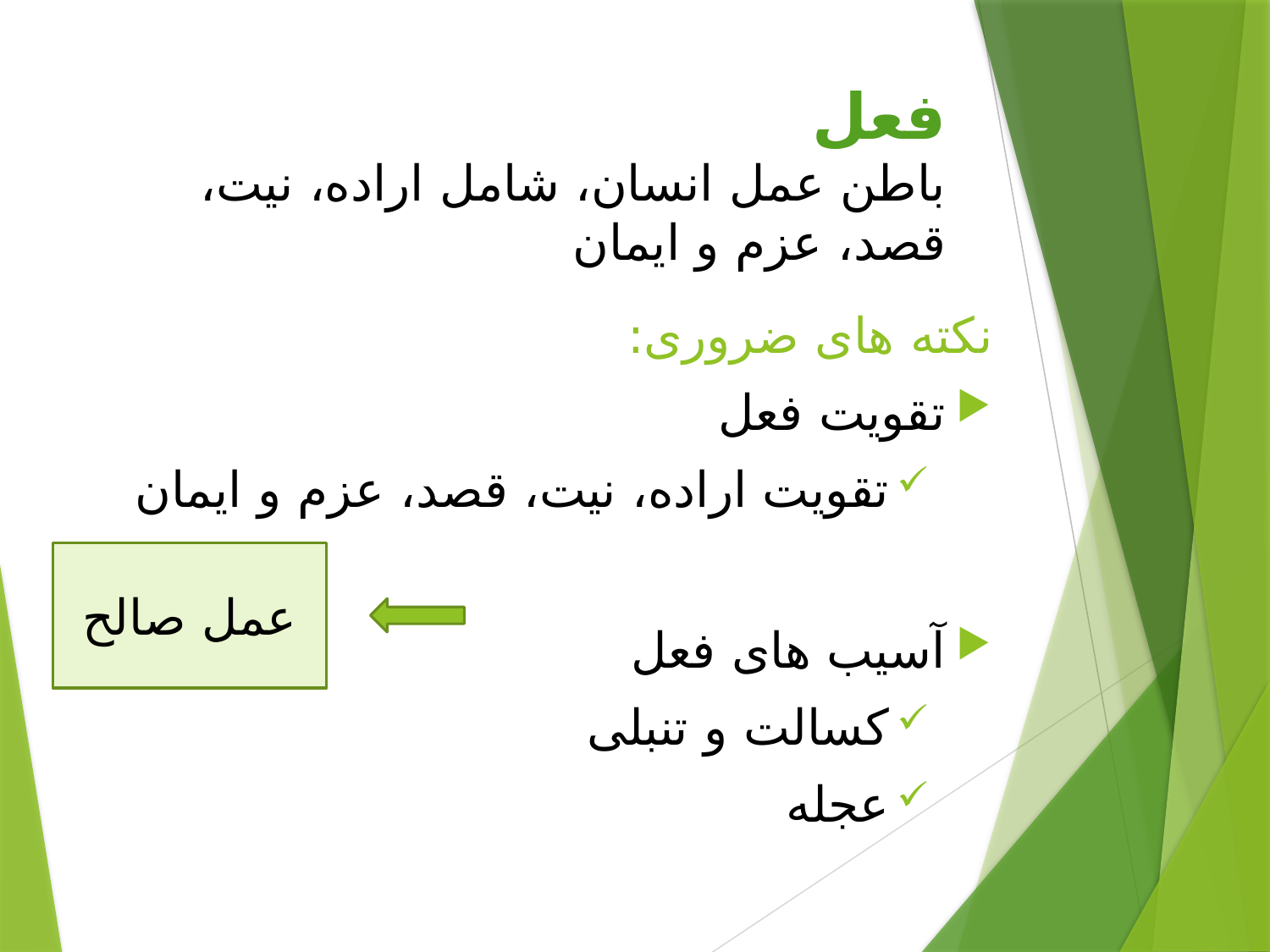

# فعل باطن عمل انسان، شامل اراده، نیت، قصد، عزم و ایمان
نکته های ضروری:
تقویت فعل
تقویت اراده، نیت، قصد، عزم و ایمان

آسیب های فعل
کسالت و تنبلی
عجله
عمل صالح